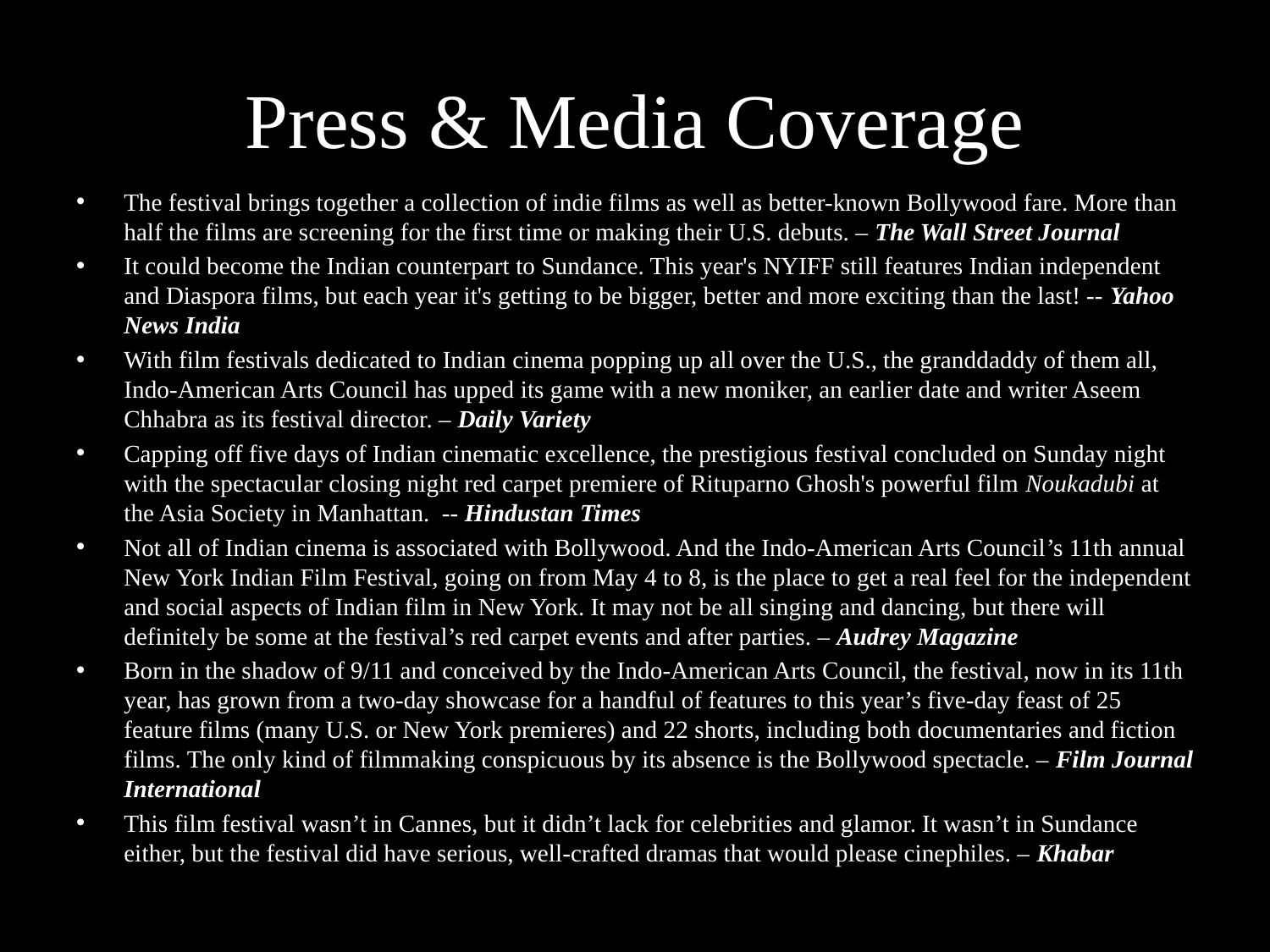

# Press & Media Coverage
The festival brings together a collection of indie films as well as better-known Bollywood fare. More than half the films are screening for the first time or making their U.S. debuts. – The Wall Street Journal
It could become the Indian counterpart to Sundance. This year's NYIFF still features Indian independent and Diaspora films, but each year it's getting to be bigger, better and more exciting than the last! -- Yahoo News India
With film festivals dedicated to Indian cinema popping up all over the U.S., the granddaddy of them all, Indo-American Arts Council has upped its game with a new moniker, an earlier date and writer Aseem Chhabra as its festival director. – Daily Variety
Capping off five days of Indian cinematic excellence, the prestigious festival concluded on Sunday night with the spectacular closing night red carpet premiere of Rituparno Ghosh's powerful film Noukadubi at the Asia Society in Manhattan.  -- Hindustan Times
Not all of Indian cinema is associated with Bollywood. And the Indo-American Arts Council’s 11th annual New York Indian Film Festival, going on from May 4 to 8, is the place to get a real feel for the independent and social aspects of Indian film in New York. It may not be all singing and dancing, but there will definitely be some at the festival’s red carpet events and after parties. – Audrey Magazine
Born in the shadow of 9/11 and conceived by the Indo-American Arts Council, the festival, now in its 11th year, has grown from a two-day showcase for a handful of features to this year’s five-day feast of 25 feature films (many U.S. or New York premieres) and 22 shorts, including both documentaries and fiction films. The only kind of filmmaking conspicuous by its absence is the Bollywood spectacle. – Film Journal International
This film festival wasn’t in Cannes, but it didn’t lack for celebrities and glamor. It wasn’t in Sundance either, but the festival did have serious, well-crafted dramas that would please cinephiles. – Khabar